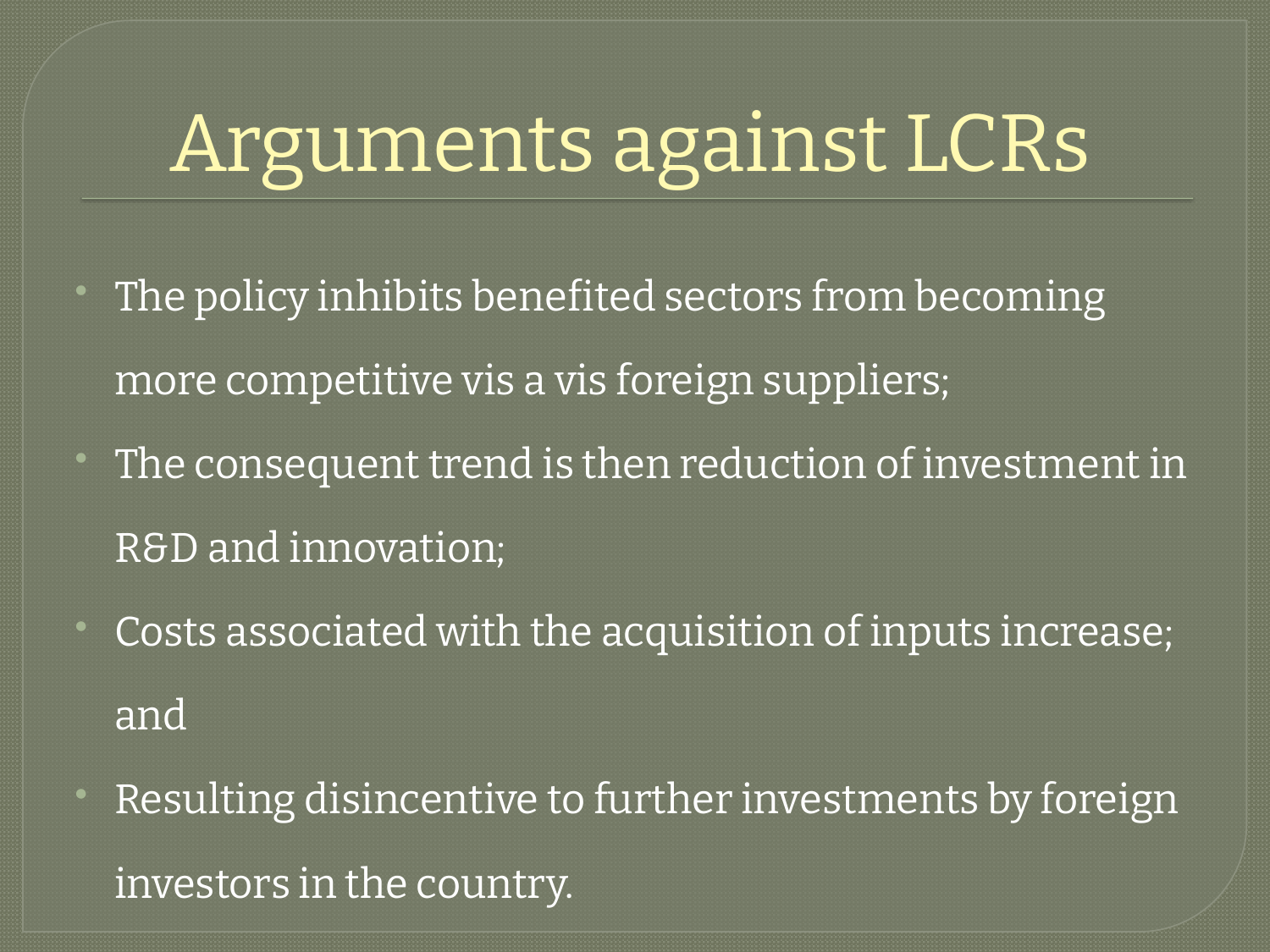

# Arguments against LCRs
The policy inhibits benefited sectors from becoming more competitive vis a vis foreign suppliers;
The consequent trend is then reduction of investment in R&D and innovation;
Costs associated with the acquisition of inputs increase; and
Resulting disincentive to further investments by foreign investors in the country.